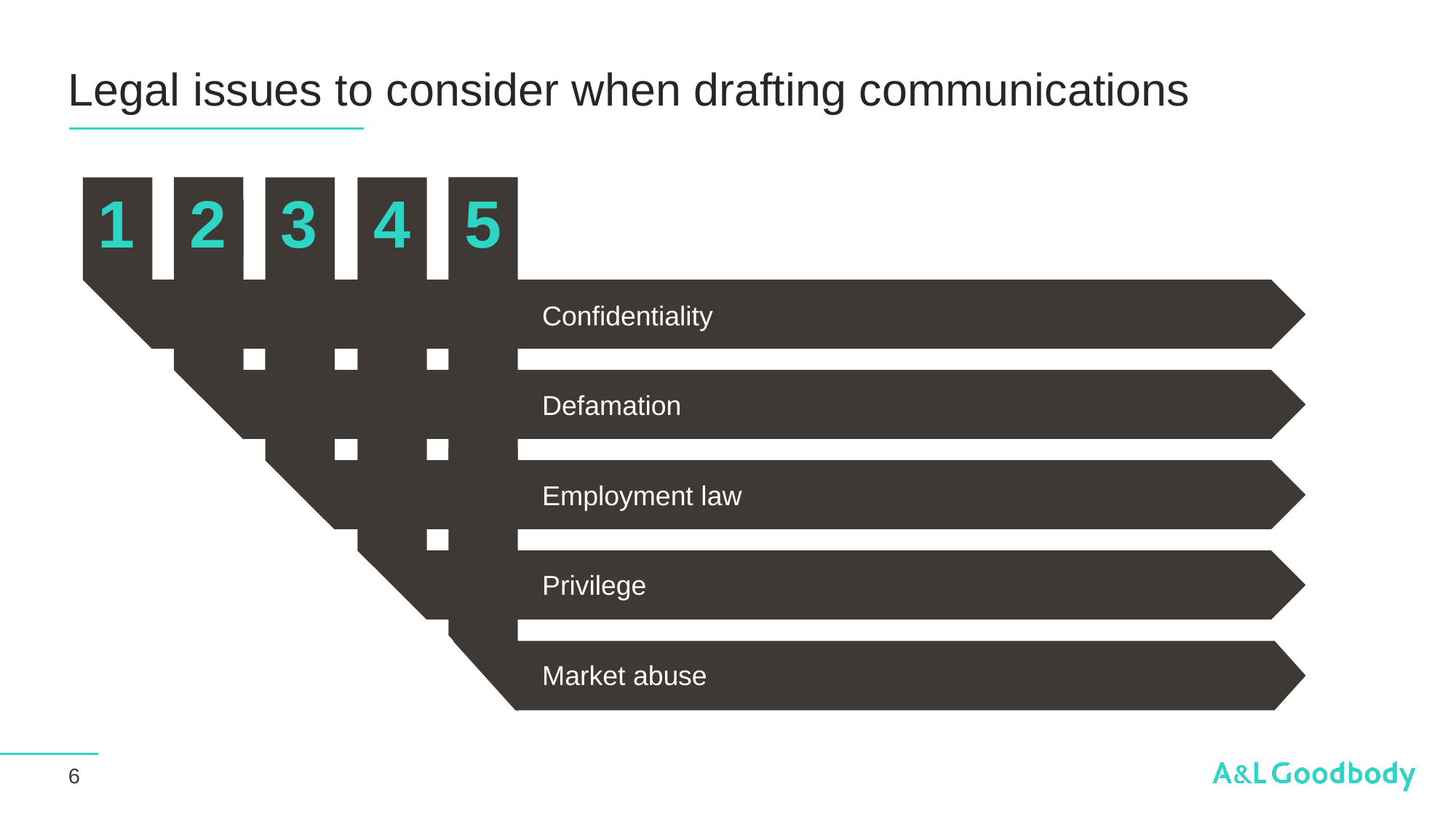

# Legal issues to consider when drafting communications
5

Market abuse
1

Confidentiality
2

Defamation
3

Employment law
4

Privilege
6